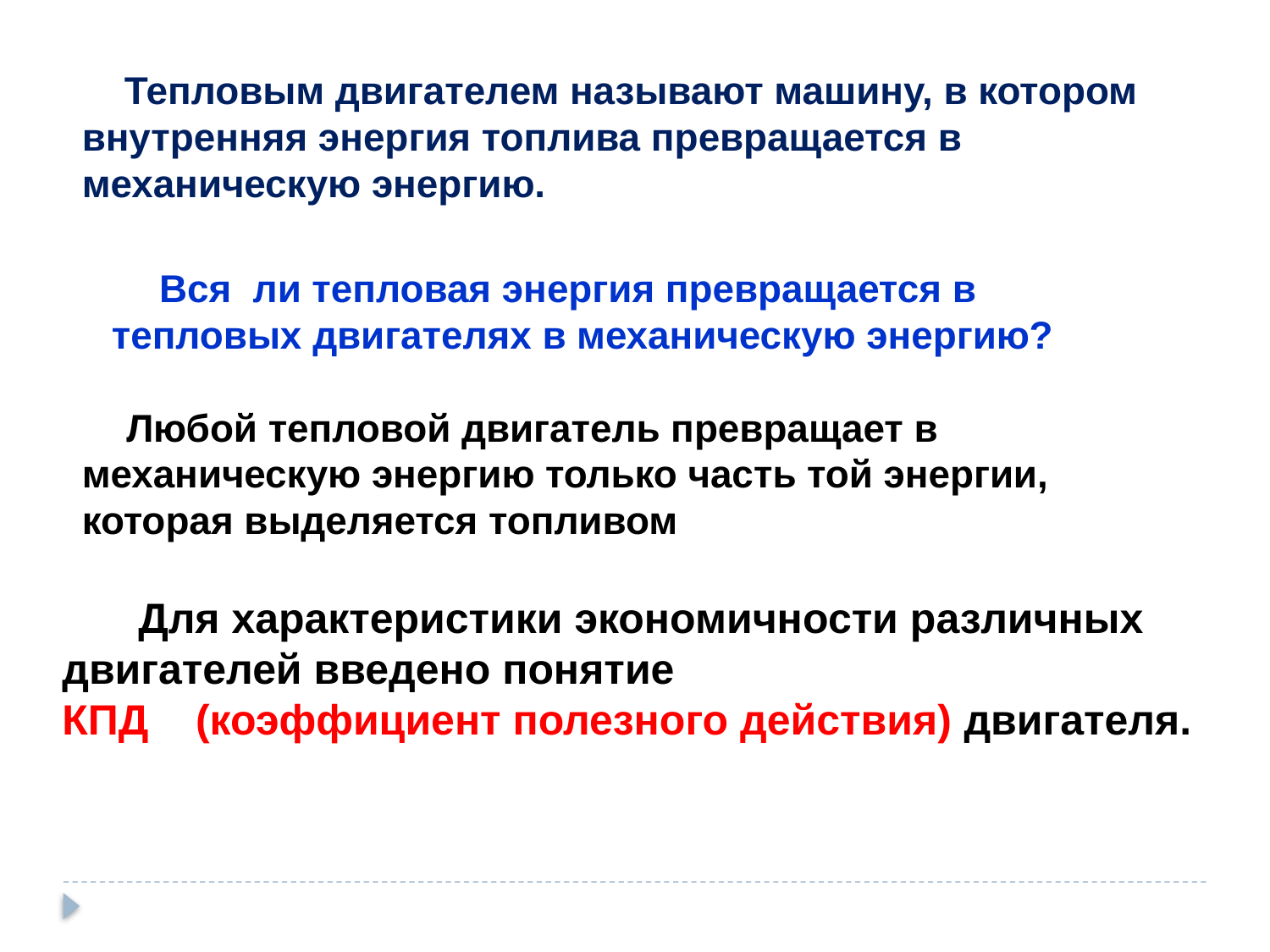

Тепловым двигателем называют машину, в котором внутренняя энергия топлива превращается в механическую энергию.
     Вся  ли тепловая энергия превращается в тепловых двигателях в механическую энергию?
     Любой тепловой двигатель превращает в механическую энергию только часть той энергии, которая выделяется топливом
        Для характеристики экономичности различных двигателей введено понятие
КПД    (коэффициент полезного действия) двигателя.